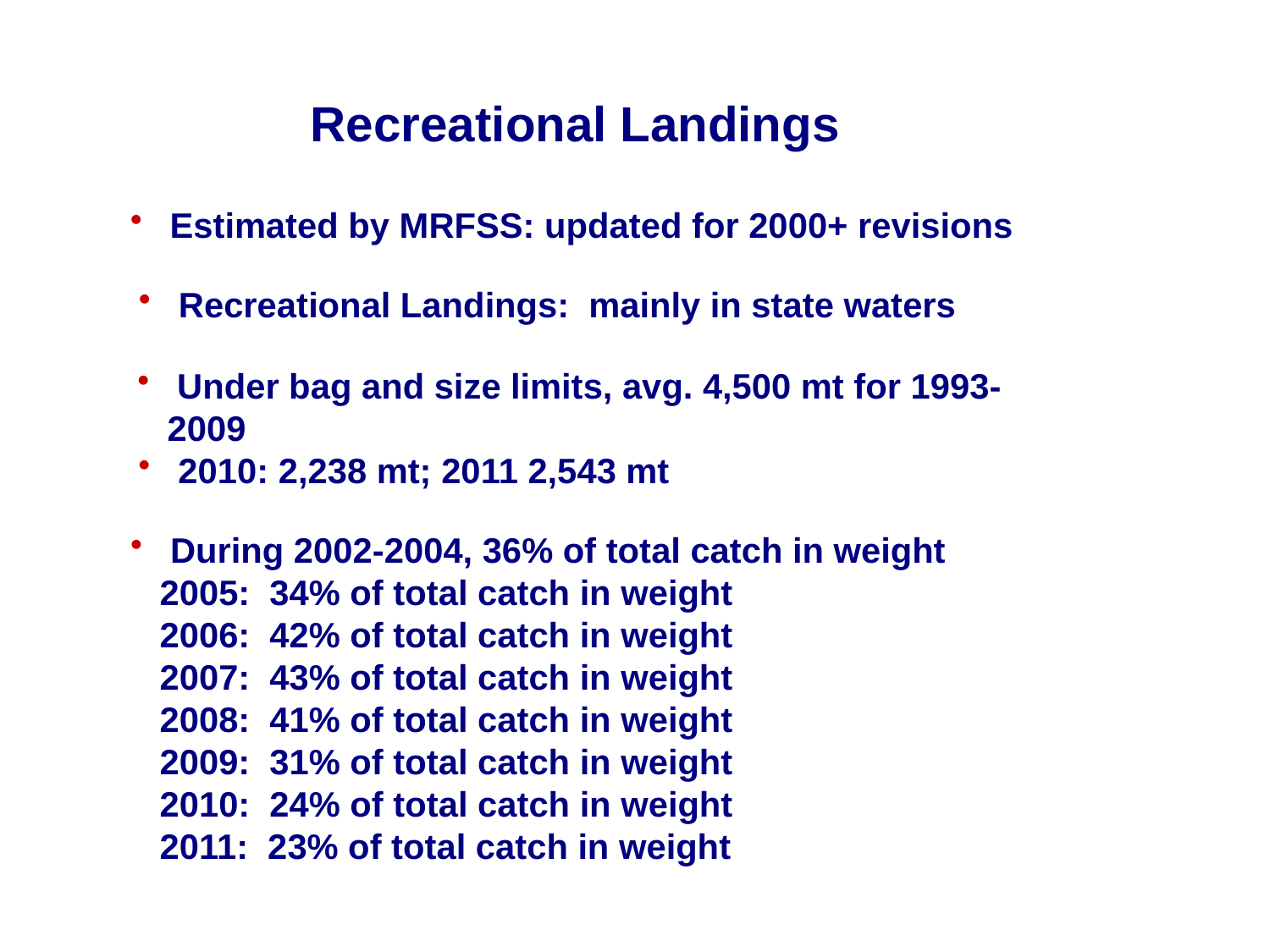

Recreational Landings
 Estimated by MRFSS: updated for 2000+ revisions
 Recreational Landings:  mainly in state waters
 Under bag and size limits, avg. 4,500 mt for 1993-2009
 2010: 2,238 mt; 2011 2,543 mt

 During 2002-2004, 36% of total catch in weight
   2005:  34% of total catch in weight
   2006:  42% of total catch in weight
   2007:  43% of total catch in weight
   2008:  41% of total catch in weight
   2009:  31% of total catch in weight
   2010:  24% of total catch in weight
   2011:  23% of total catch in weight